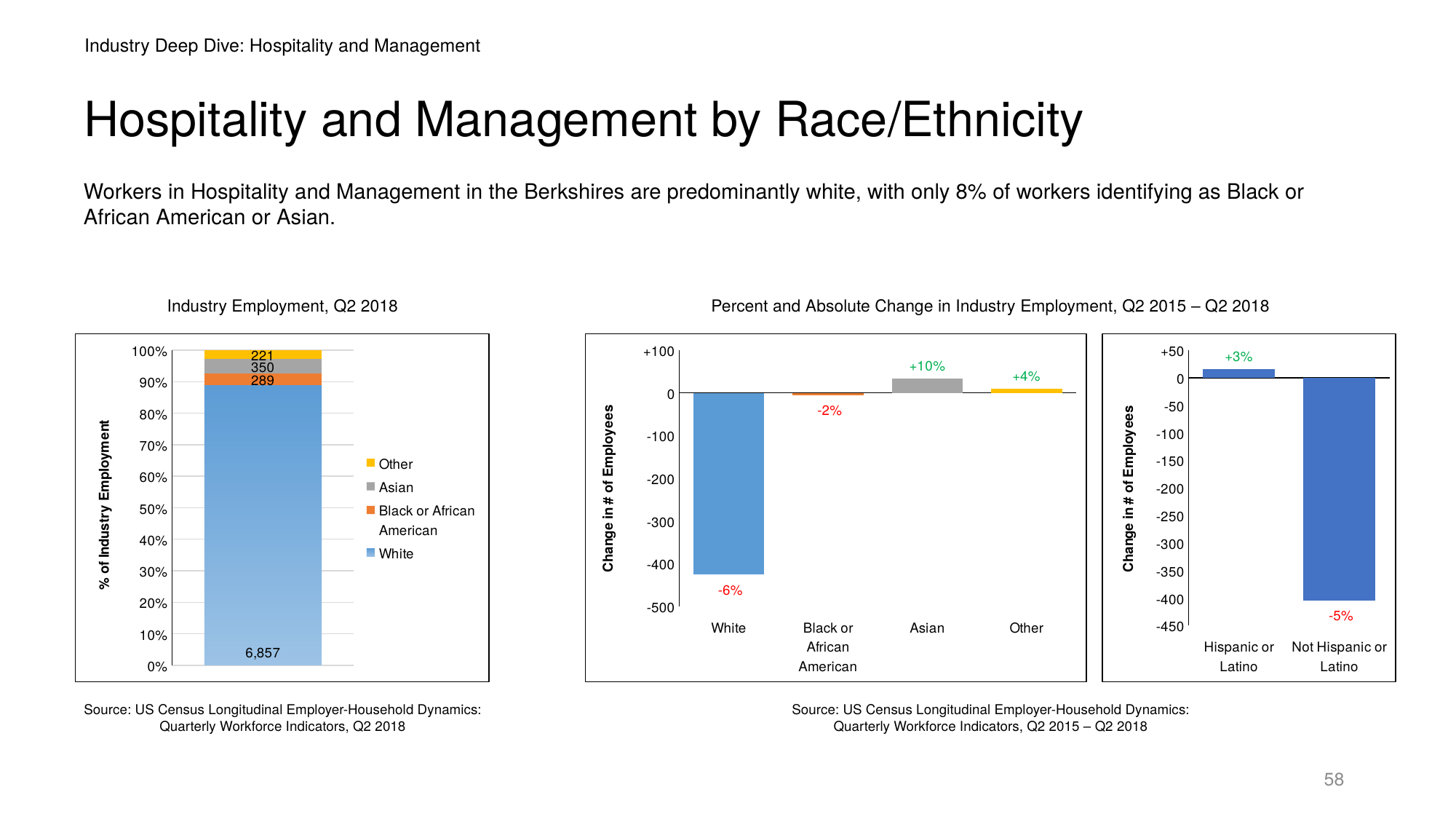

Industry Deep Dive: Hospitality and Management
# Hospitality and Management by Race/Ethnicity
Workers in Hospitality and Management in the Berkshires are predominantly white, with only 8% of workers identifying as Black or African American or Asian.
Industry Employment, Q2 2018
Source: US Census Longitudinal Employer-Household Dynamics: Quarterly Workforce Indicators, Q2 2018
Percent and Absolute Change in Industry Employment, Q2 2015 – Q2 2018
Source: US Census Longitudinal Employer-Household Dynamics:
Quarterly Workforce Indicators, Q2 2015 – Q2 2018

### Chart

| Category | Change |
|---|---|
| White | -426.0 |
| Black or African American | -6.0 |
| Asian | 33.0 |
| Other | 9.0 |

### Chart

| Category | Change |
|---|---|
| Hispanic or Latino | 16.0 |
| Not Hispanic or Latino | -405.0 |

### Chart

| Category | White | Black or African American | Asian | Other |
|---|---|---|---|---|
| 2018 | 6857.0 | 289.0 | 350.0 | 221.0 |
58